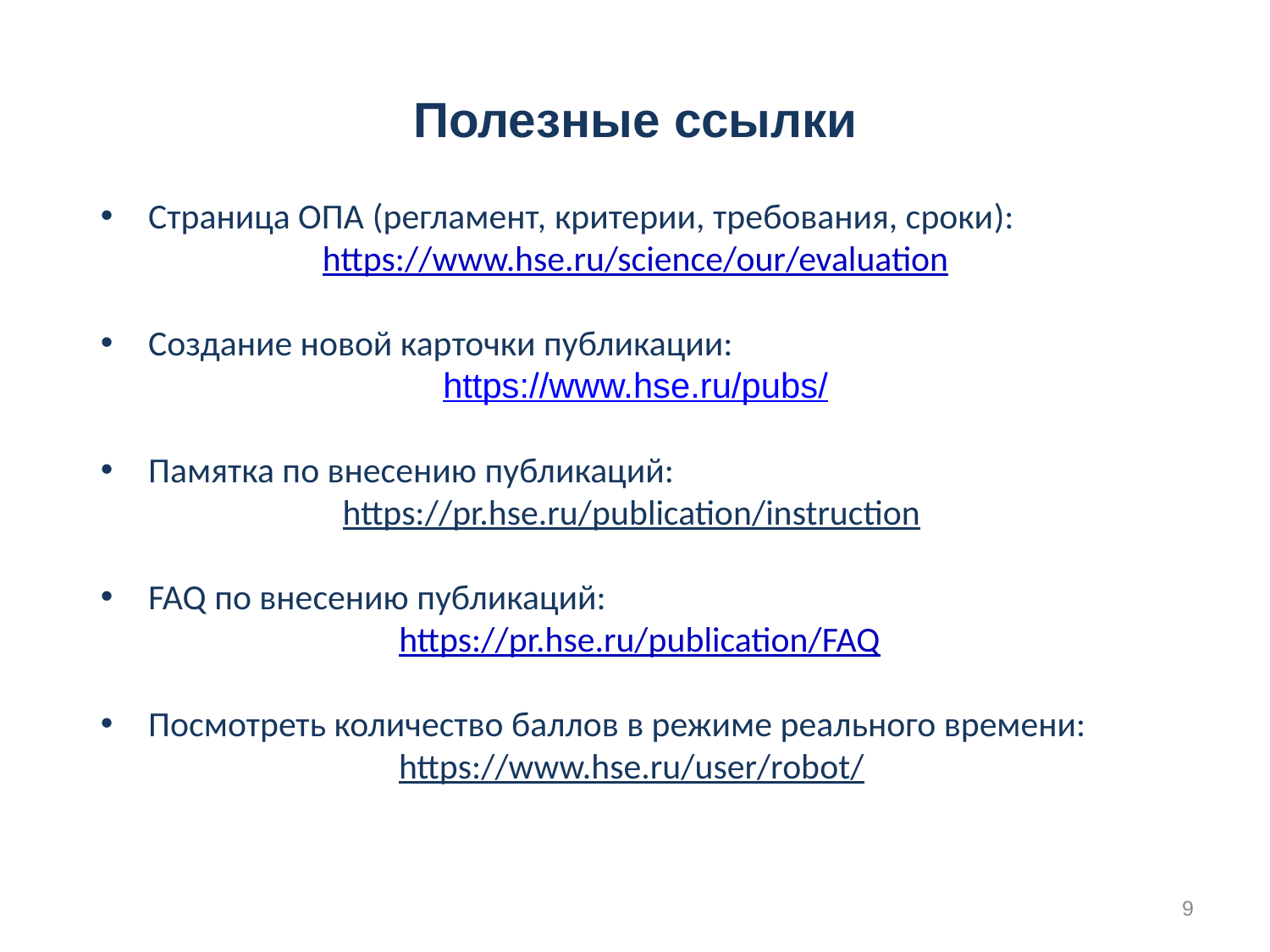

# Кадровый резерв
Полезные ссылки

Страница ОПА (регламент, критерии, требования, сроки):
https://www.hse.ru/science/our/evaluation

Создание новой карточки публикации:
https://www.hse.ru/pubs/

Памятка по внесению публикаций:
https://pr.hse.ru/publication/instruction

FAQ по внесению публикаций:
 https://pr.hse.ru/publication/FAQ

Посмотреть количество баллов в режиме реального времени:
https://www.hse.ru/user/robot/

9